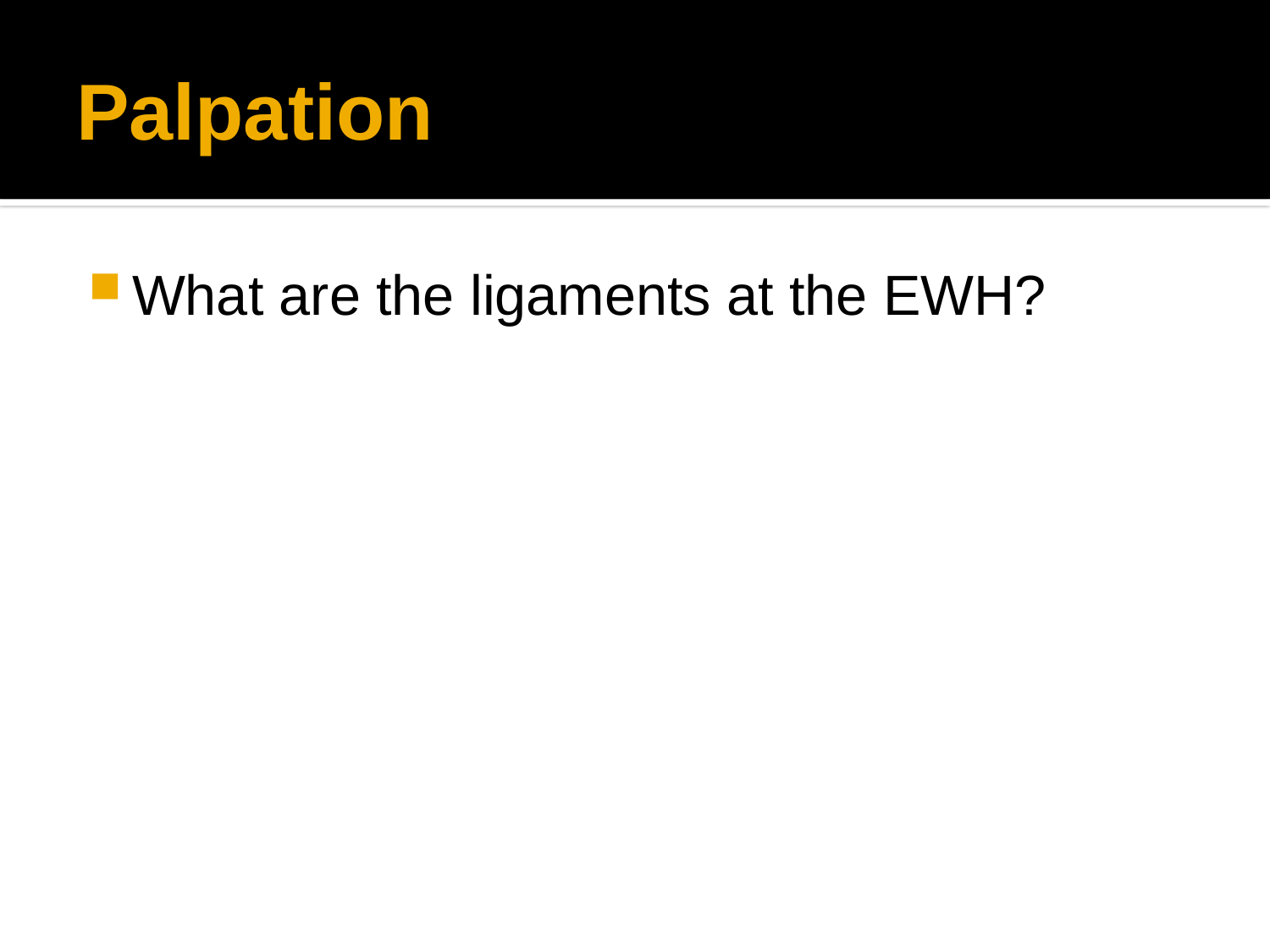

# Palpation
What are the ligaments at the EWH?